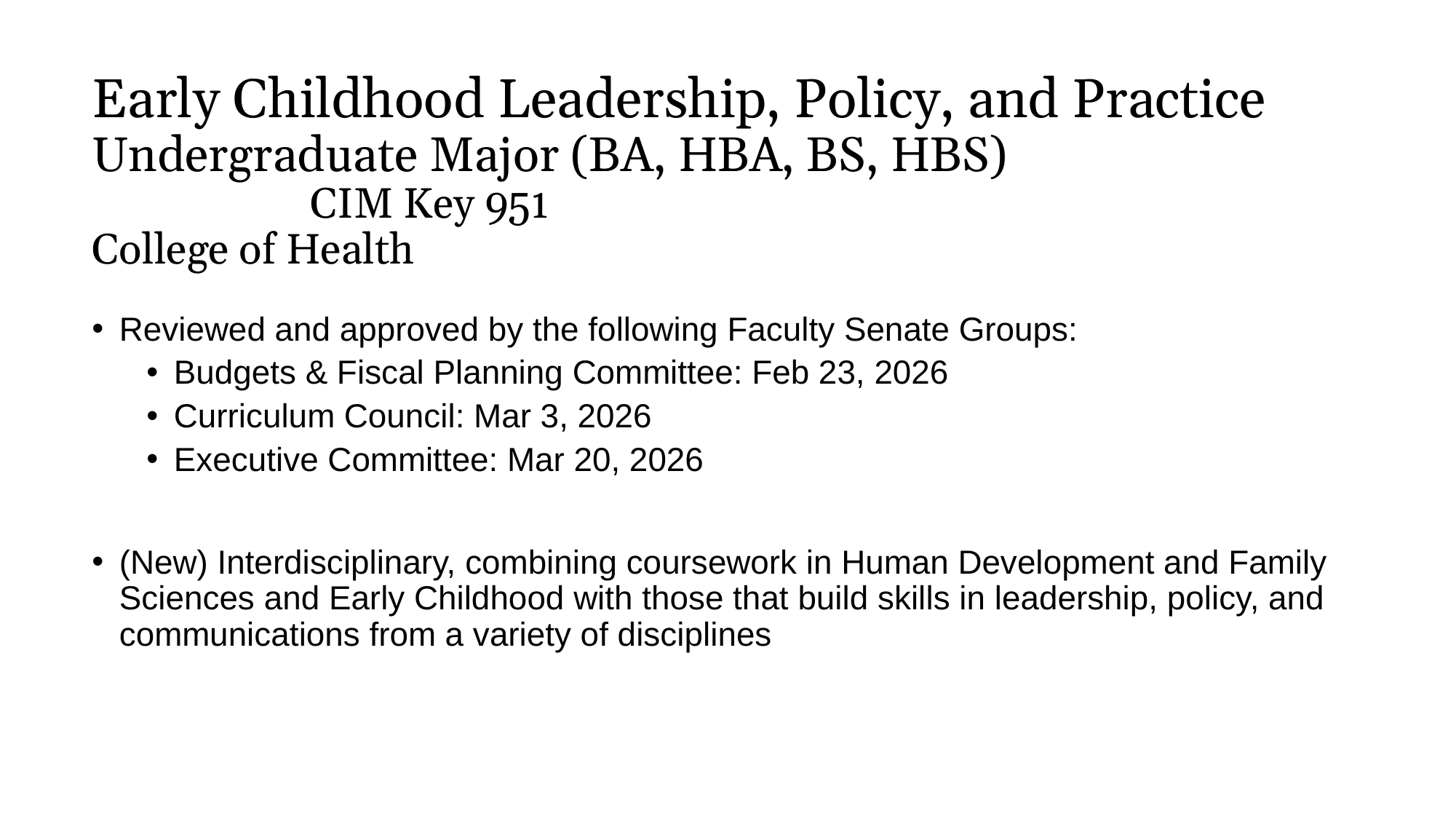

Early Childhood Leadership, Policy, and Practice
Undergraduate Major (BA, HBA, BS, HBS)
		CIM Key 951
College of Health
Reviewed and approved by the following Faculty Senate Groups:
Budgets & Fiscal Planning Committee: Feb 23, 2026
Curriculum Council: Mar 3, 2026
Executive Committee: Mar 20, 2026

(New) Interdisciplinary, combining coursework in Human Development and Family Sciences and Early Childhood with those that build skills in leadership, policy, and communications from a variety of disciplines